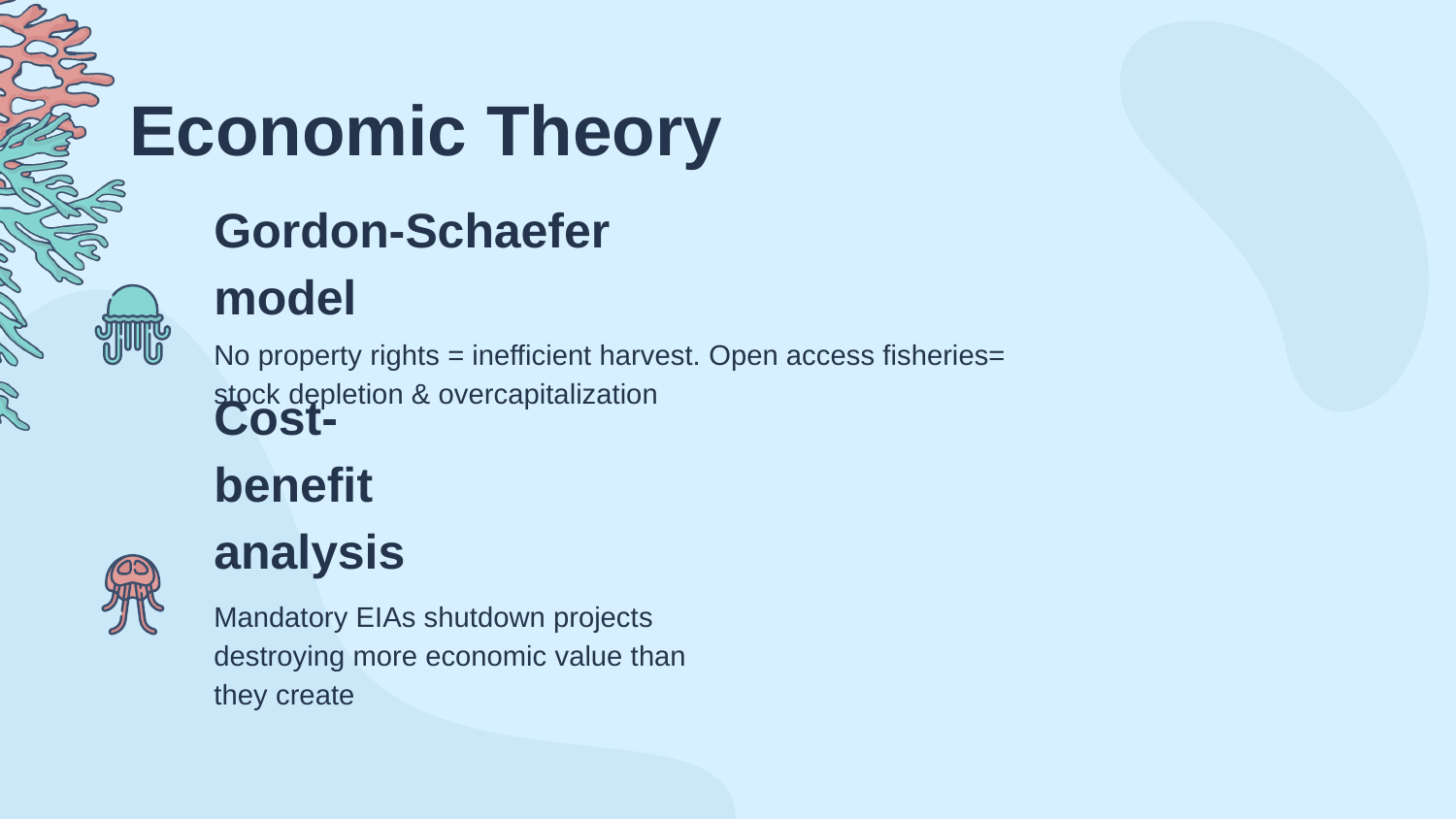

# Economic Theory
Gordon-Schaefer model

No property rights = inefficient harvest. Open access fisheries= stock depletion & overcapitalization
Cost- benefit analysis

Mandatory EIAs shutdown projects destroying more economic value than they create